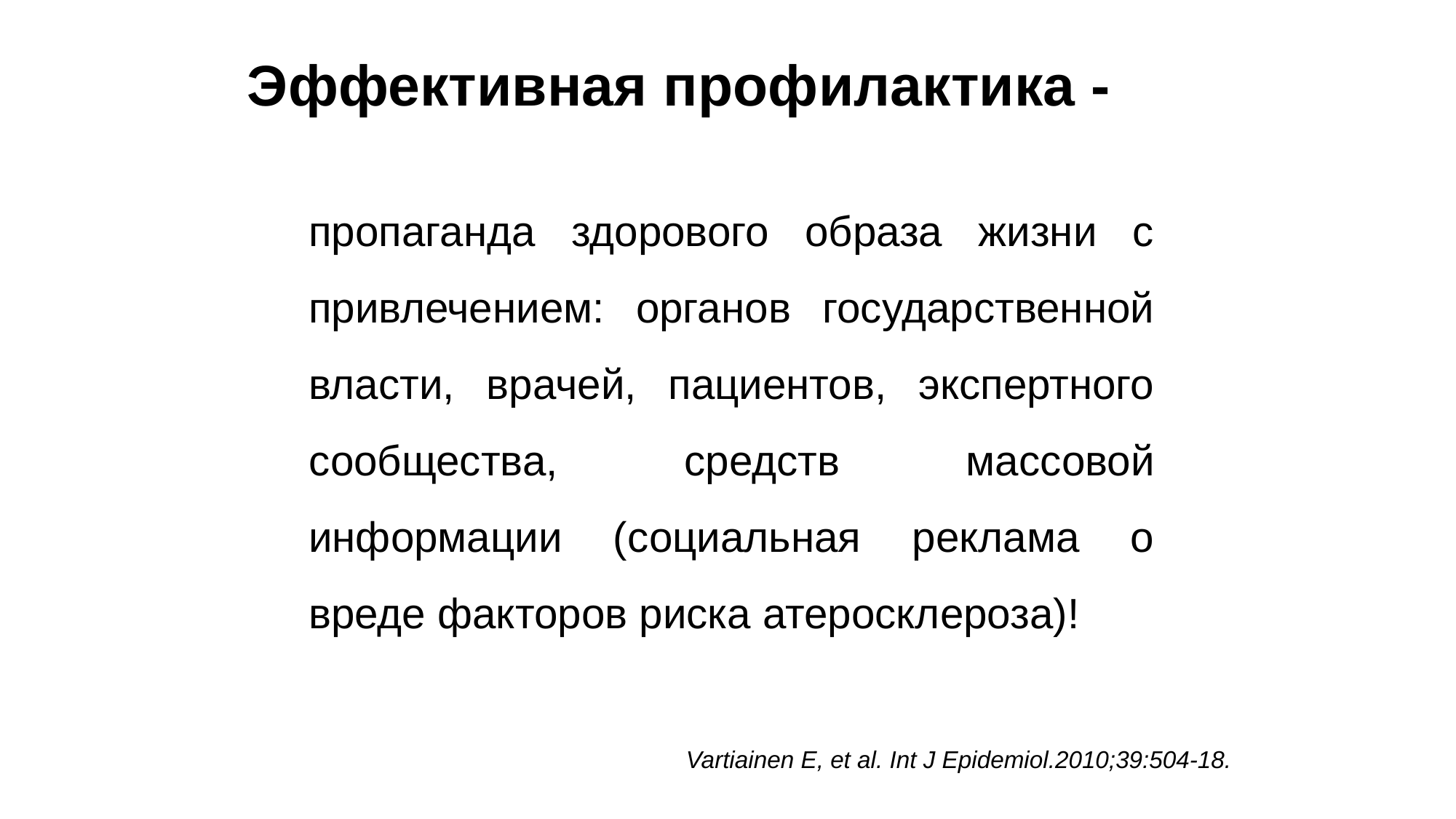

# Эффективная профилактика -
пропаганда здорового образа жизни с привлечением: органов государственной власти, врачей, пациентов, экспертного сообщества, средств массовой информации (социальная реклама о вреде факторов риска атеросклероза)!

Vartiainen E, et al. Int J Epidemiol.2010;39:504-18.